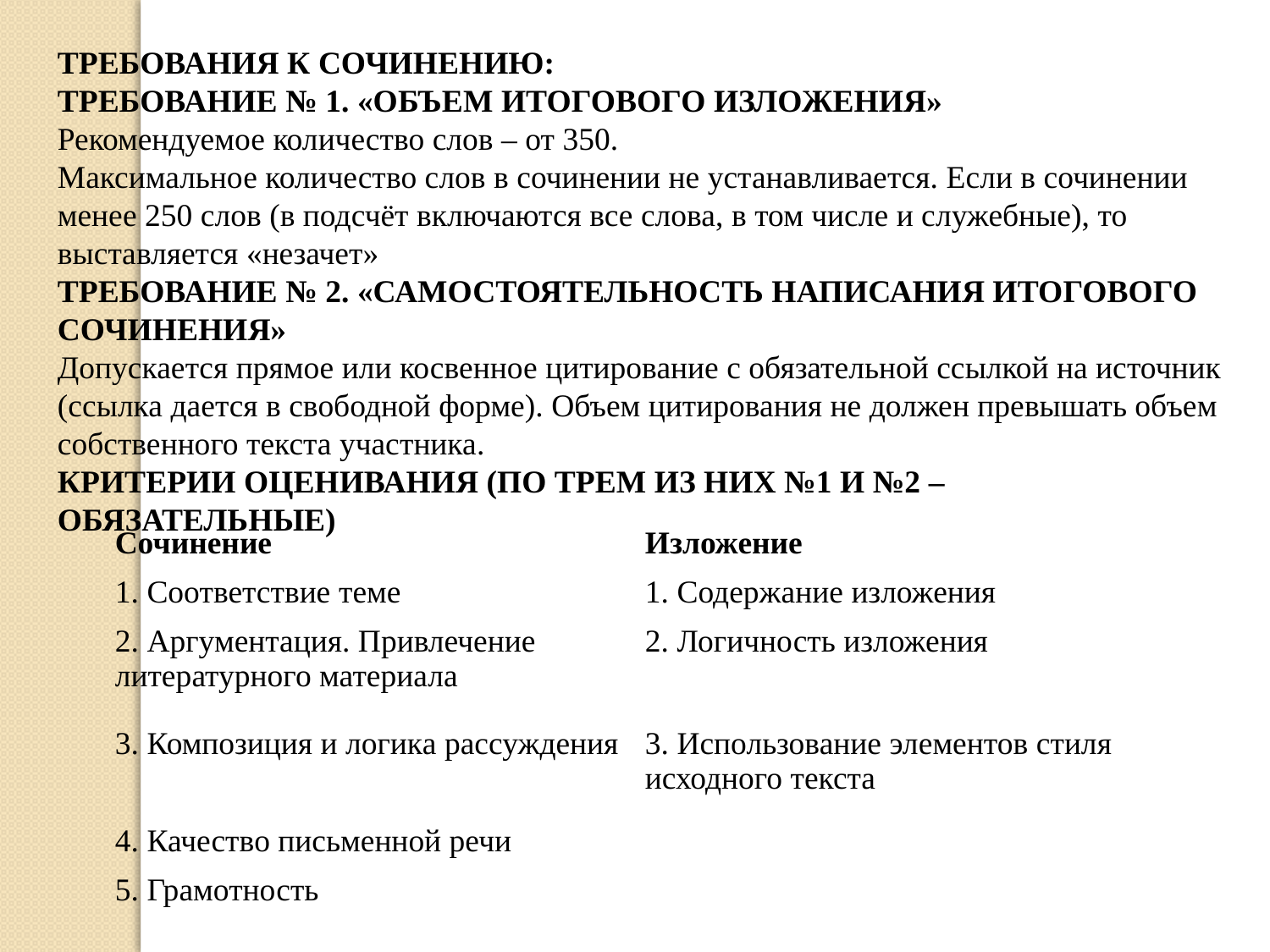

ТРЕБОВАНИЯ К СОЧИНЕНИЮ:
ТРЕБОВАНИЕ № 1. «ОБЪЕМ ИТОГОВОГО ИЗЛОЖЕНИЯ»
Рекомендуемое количество слов – от 350.
Максимальное количество слов в сочинении не устанавливается. Если в сочинении менее 250 слов (в подсчёт включаются все слова, в том числе и служебные), то выставляется «незачет»
ТРЕБОВАНИЕ № 2. «САМОСТОЯТЕЛЬНОСТЬ НАПИСАНИЯ ИТОГОВОГО СОЧИНЕНИЯ»
Допускается прямое или косвенное цитирование с обязательной ссылкой на источник (ссылка дается в свободной форме). Объем цитирования не должен превышать объем собственного текста участника.
КРИТЕРИИ ОЦЕНИВАНИЯ (ПО ТРЕМ ИЗ НИХ №1 И №2 –ОБЯЗАТЕЛЬНЫЕ)
| Сочинение | Изложение |
| --- | --- |
| 1. Соответствие теме | 1. Содержание изложения |
| 2. Аргументация. Привлечение литературного материала | 2. Логичность изложения |
| 3. Композиция и логика рассуждения | 3. Использование элементов стиля исходного текста |
| 4. Качество письменной речи |  |
| 5. Грамотность |  |